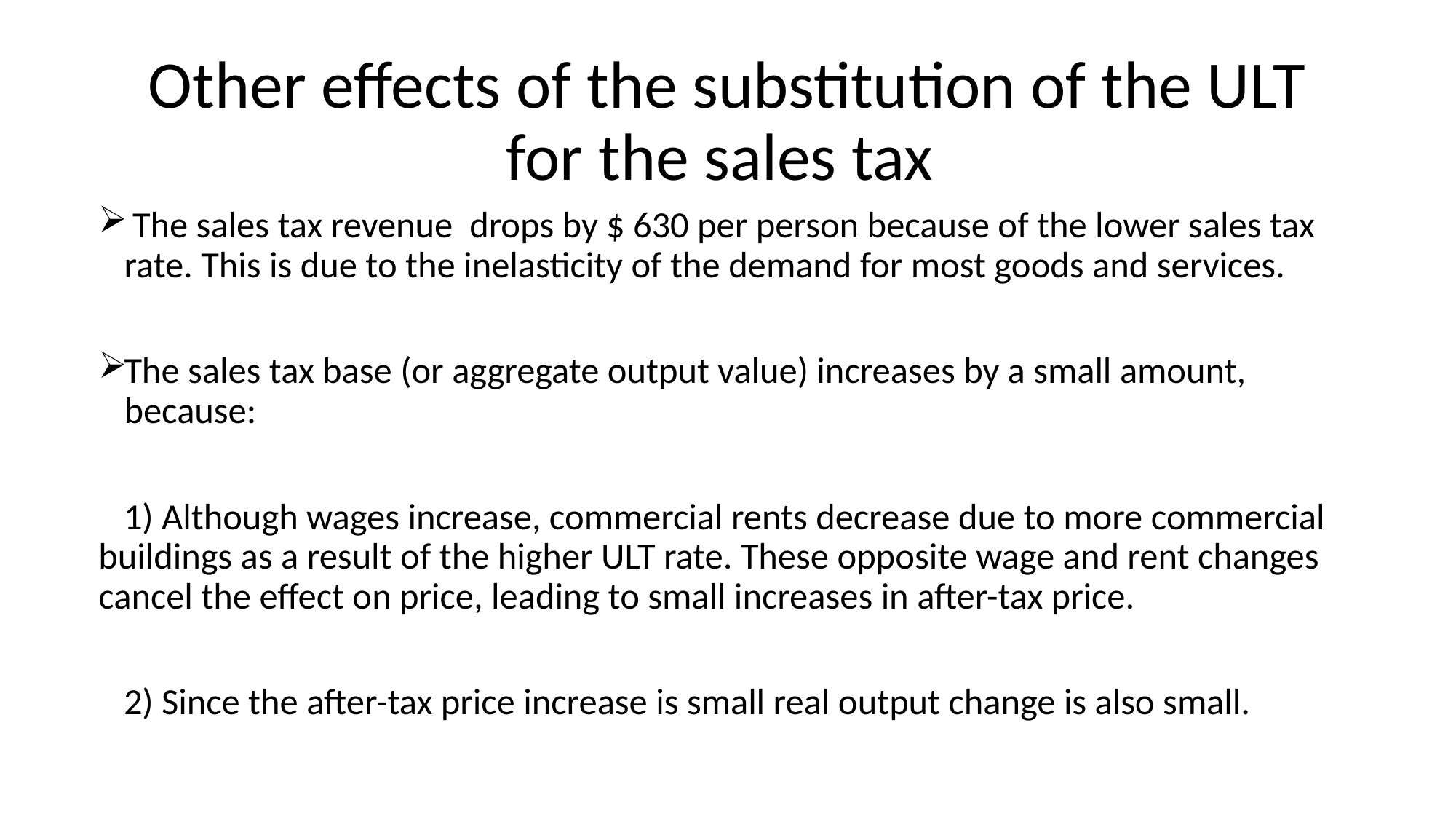

# Other effects of the substitution of the ULT for the sales tax

 The sales tax revenue  drops by $ 630 per person because of the lower sales tax rate. This is due to the inelasticity of the demand for most goods and services.

The sales tax base (or aggregate output value) increases by a small amount, because:

   1) Although wages increase, commercial rents decrease due to more commercial buildings as a result of the higher ULT rate. These opposite wage and rent changes cancel the effect on price, leading to small increases in after-tax price.

   2) Since the after-tax price increase is small real output change is also small.